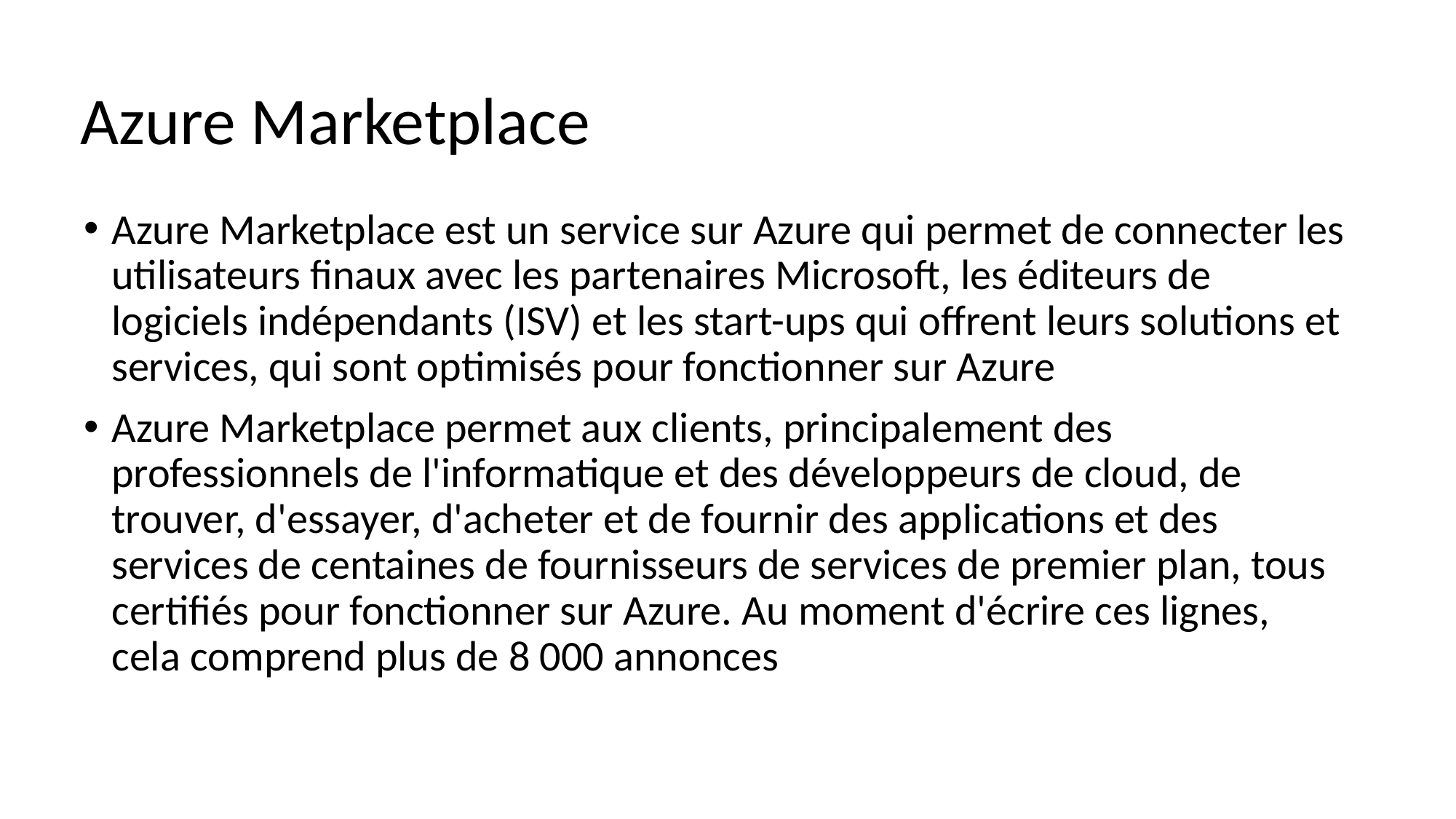

# Azure Marketplace
Azure Marketplace est un service sur Azure qui permet de connecter les utilisateurs finaux avec les partenaires Microsoft, les éditeurs de logiciels indépendants (ISV) et les start-ups qui offrent leurs solutions et services, qui sont optimisés pour fonctionner sur Azure
Azure Marketplace permet aux clients, principalement des professionnels de l'informatique et des développeurs de cloud, de trouver, d'essayer, d'acheter et de fournir des applications et des services de centaines de fournisseurs de services de premier plan, tous certifiés pour fonctionner sur Azure. Au moment d'écrire ces lignes, cela comprend plus de 8 000 annonces